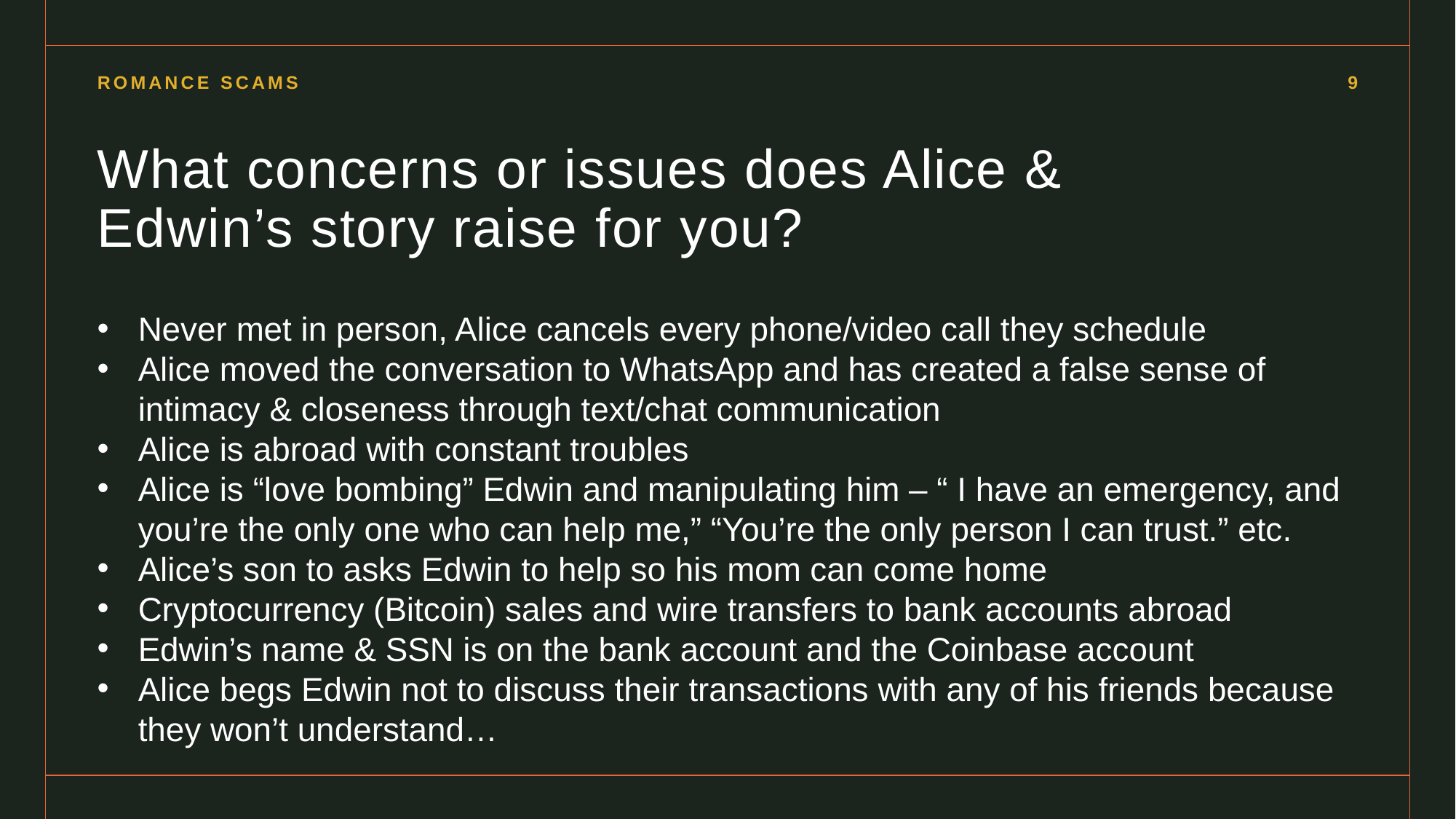

ROMANCE SCAMS
9
# What concerns or issues does Alice & Edwin’s story raise for you?
Never met in person, Alice cancels every phone/video call they schedule
Alice moved the conversation to WhatsApp and has created a false sense of intimacy & closeness through text/chat communication
Alice is abroad with constant troubles
Alice is “love bombing” Edwin and manipulating him – “ I have an emergency, and you’re the only one who can help me,” “You’re the only person I can trust.” etc.
Alice’s son to asks Edwin to help so his mom can come home
Cryptocurrency (Bitcoin) sales and wire transfers to bank accounts abroad
Edwin’s name & SSN is on the bank account and the Coinbase account
Alice begs Edwin not to discuss their transactions with any of his friends because they won’t understand…